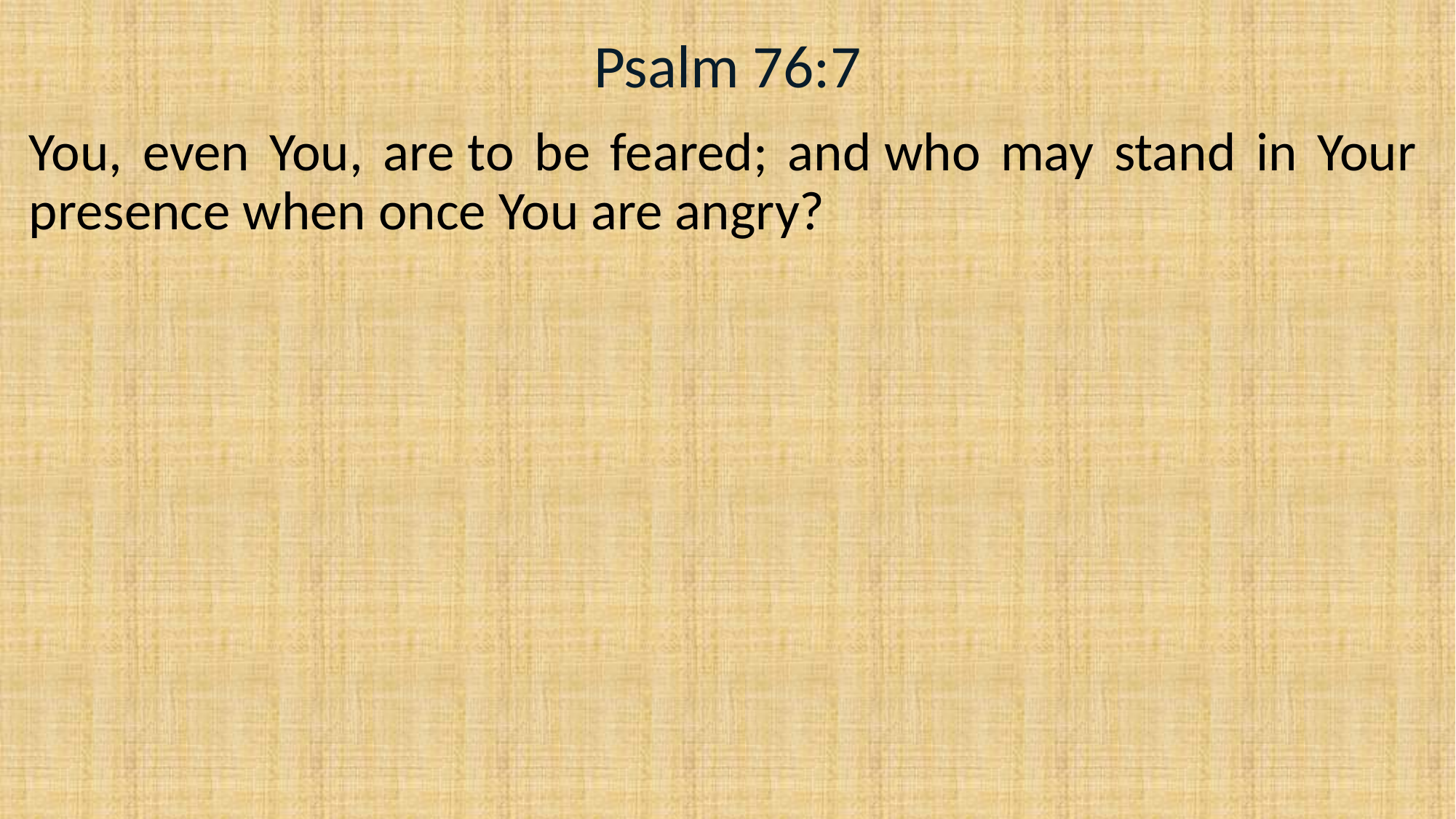

# Psalm 76:7
You, even You, are to be feared; and who may stand in Your presence when once You are angry?